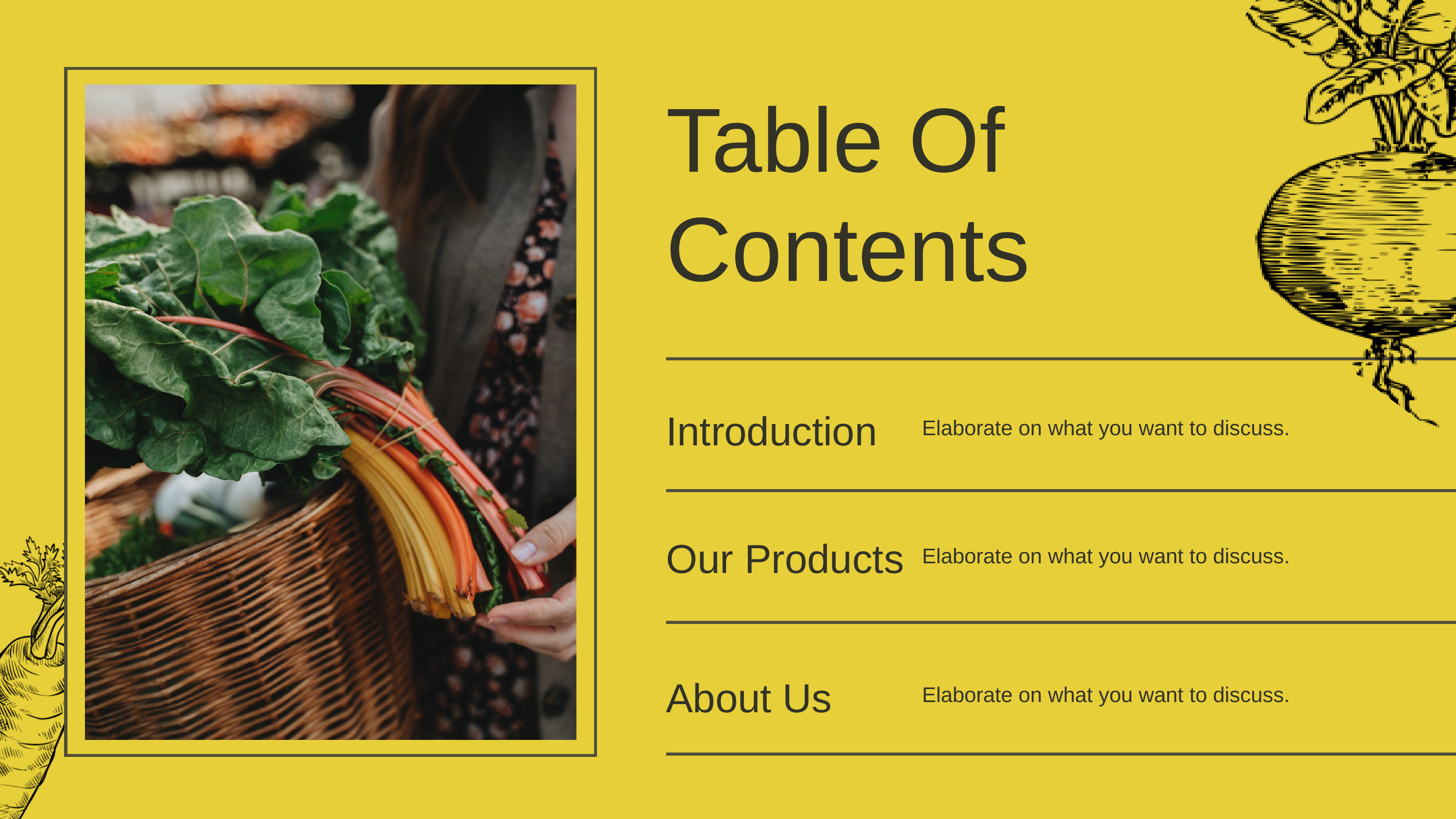

Table Of
Contents

Introduction
Elaborate on what you want to discuss.

Our Products
Elaborate on what you want to discuss.

About Us
Elaborate on what you want to discuss.